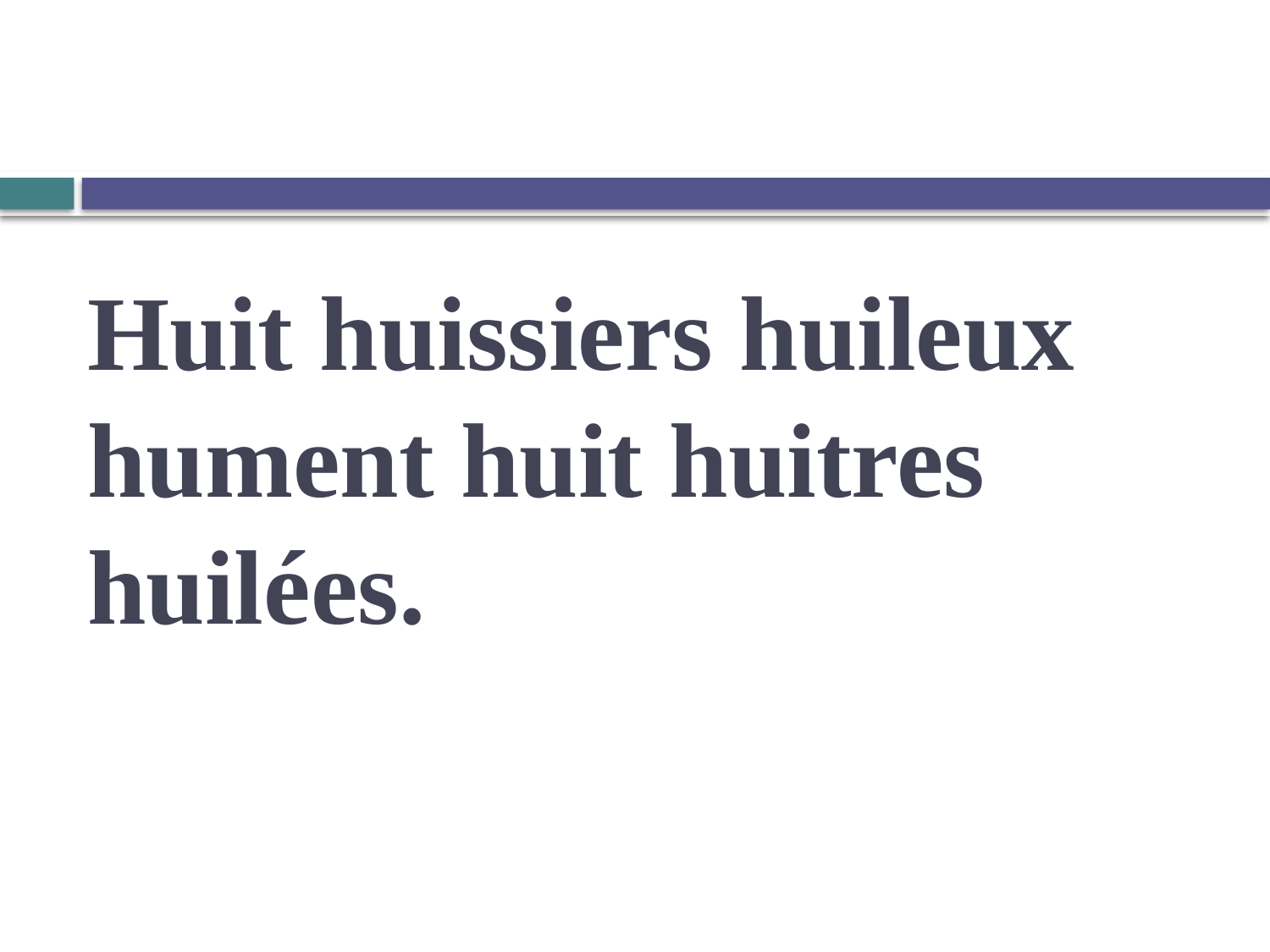

# Huit huissiers huileux hument huit huitres huilées.